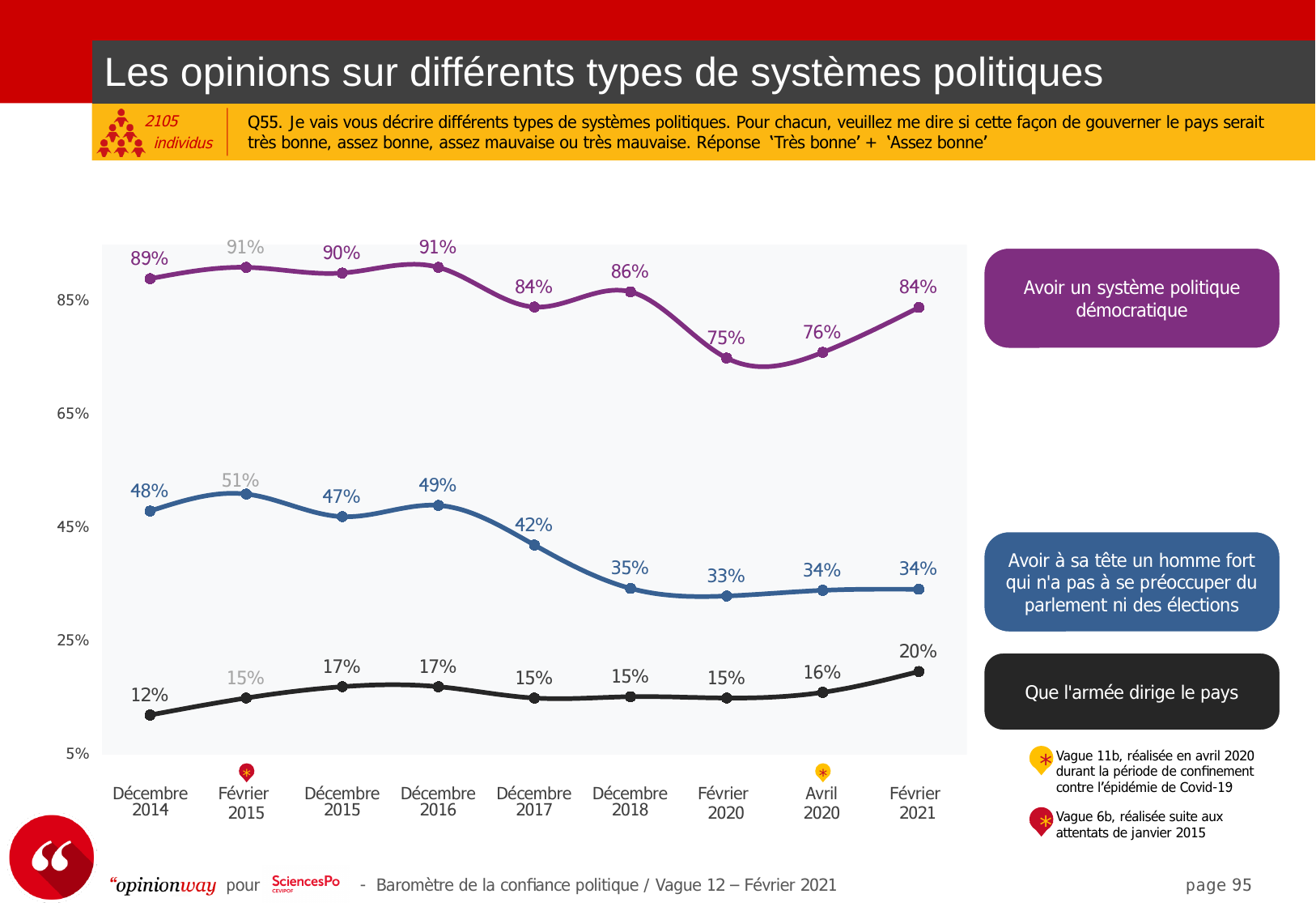

| Les opinions sur différents types de systèmes politiques |
| --- |
Q55. Je vais vous décrire différents types de systèmes politiques. Pour chacun, veuillez me dire si cette façon de gouverner le pays serait très bonne, assez bonne, assez mauvaise ou très mauvaise. Réponse  ‘Très bonne’ +  ‘Assez bonne’

### Chart

| Category | syst demo |  | homme fort | armée |  |  |
|---|---|---|---|---|---|---|
| Colonne2 | 0.89 | None | 0.48 | 0.12 | None | None |
| Colonne8 | 0.91 | None | 0.51 | 0.15 | None | None |
| Colonne10 | 0.9 | None | 0.47 | 0.17 | None | None |
| Colonne11 | 0.91 | None | 0.49 | 0.17 | None | None |
| Colonne12 | 0.84 | None | 0.42 | 0.15 | None | None |
| Colonne13 | 0.8668855750172262 | None | 0.3434022667789564 | 0.15234513604738098 | None | None |
Avoir un système politique démocratique

Avoir à sa tête un homme fort qui n'a pas à se préoccuper du parlement ni des élections
Que l'armée dirige le pays
Vague 11b, réalisée en avril 2020 durant la période de confinement contre l’épidémie de Covid-19

*

*

*

| Décembre 2014 | Février 2015 | Décembre 2015 | Décembre 2016 | Décembre 2017 | Décembre 2018 | Février 2020 | Avril 2020 | Février 2021 |
| --- | --- | --- | --- | --- | --- | --- | --- | --- |
Vague 6b, réalisée suite aux attentats de janvier 2015

*